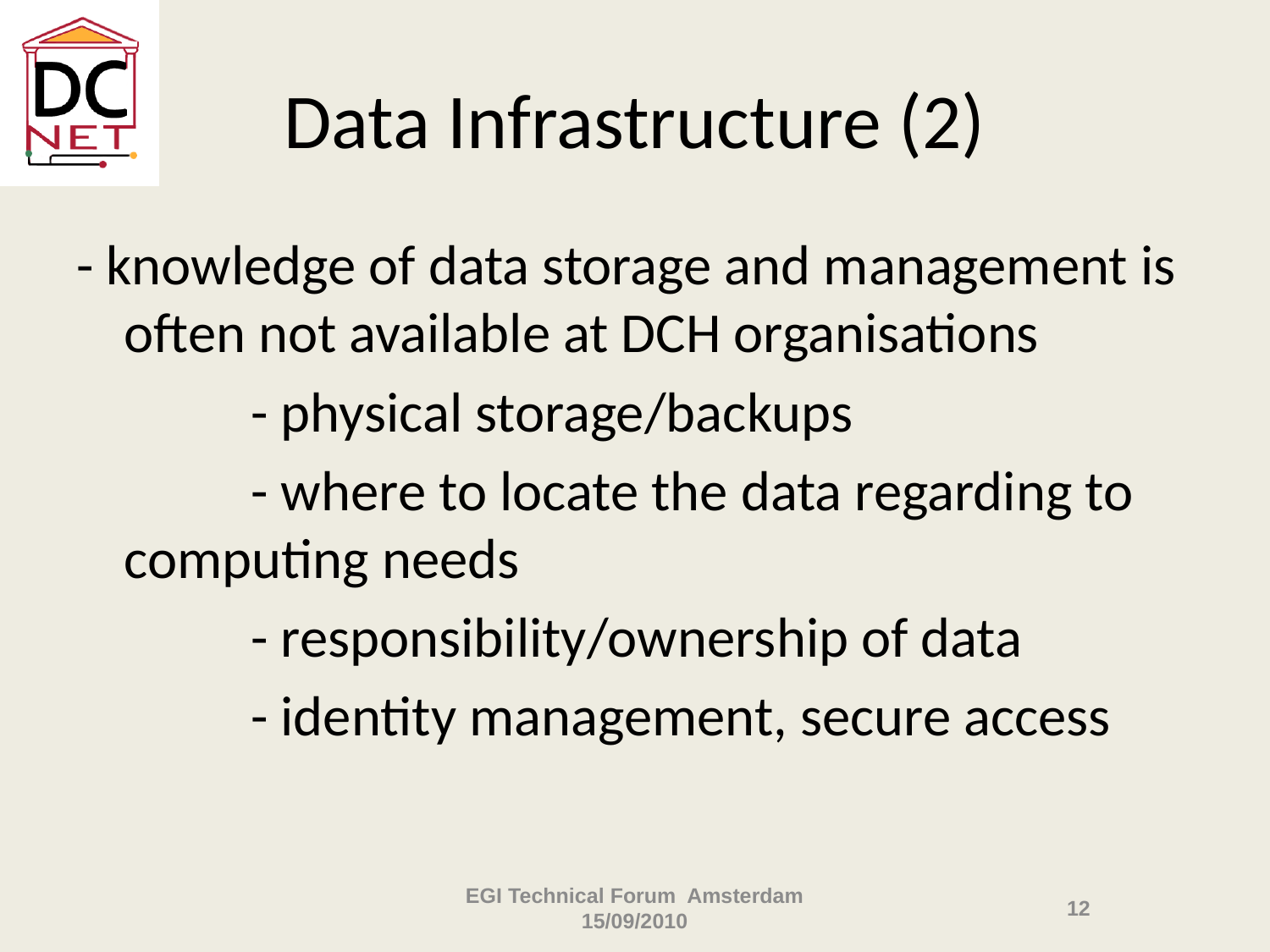

# Data Infrastructure (2)
- knowledge of data storage and management is often not available at DCH organisations
		- physical storage/backups
		- where to locate the data regarding to computing needs
		- responsibility/ownership of data
		- identity management, secure access

EGI Technical Forum  Amsterdam 15/09/2010
12